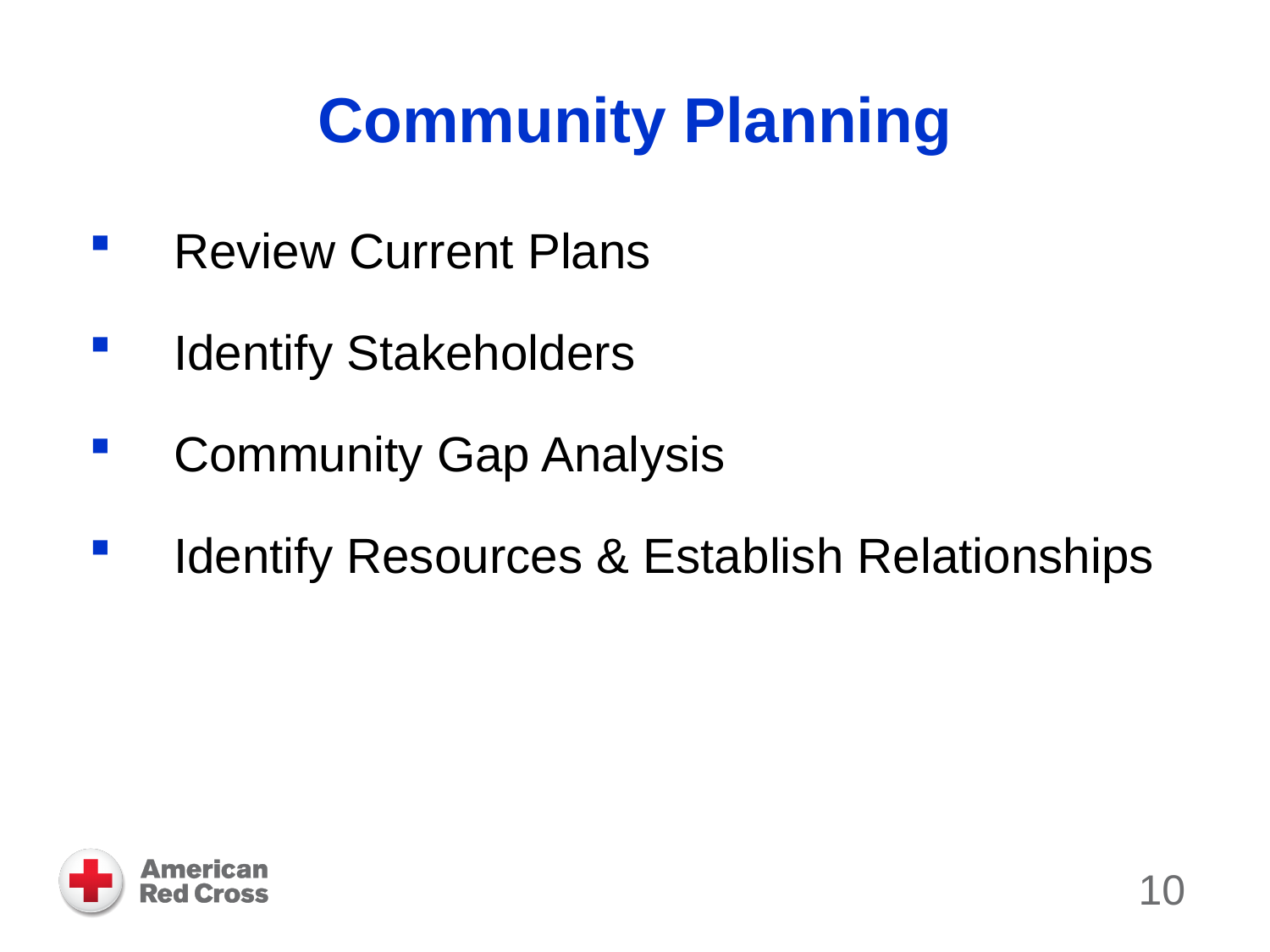

# Community Planning
Review Current Plans
Identify Stakeholders
Community Gap Analysis
Identify Resources & Establish Relationships

10